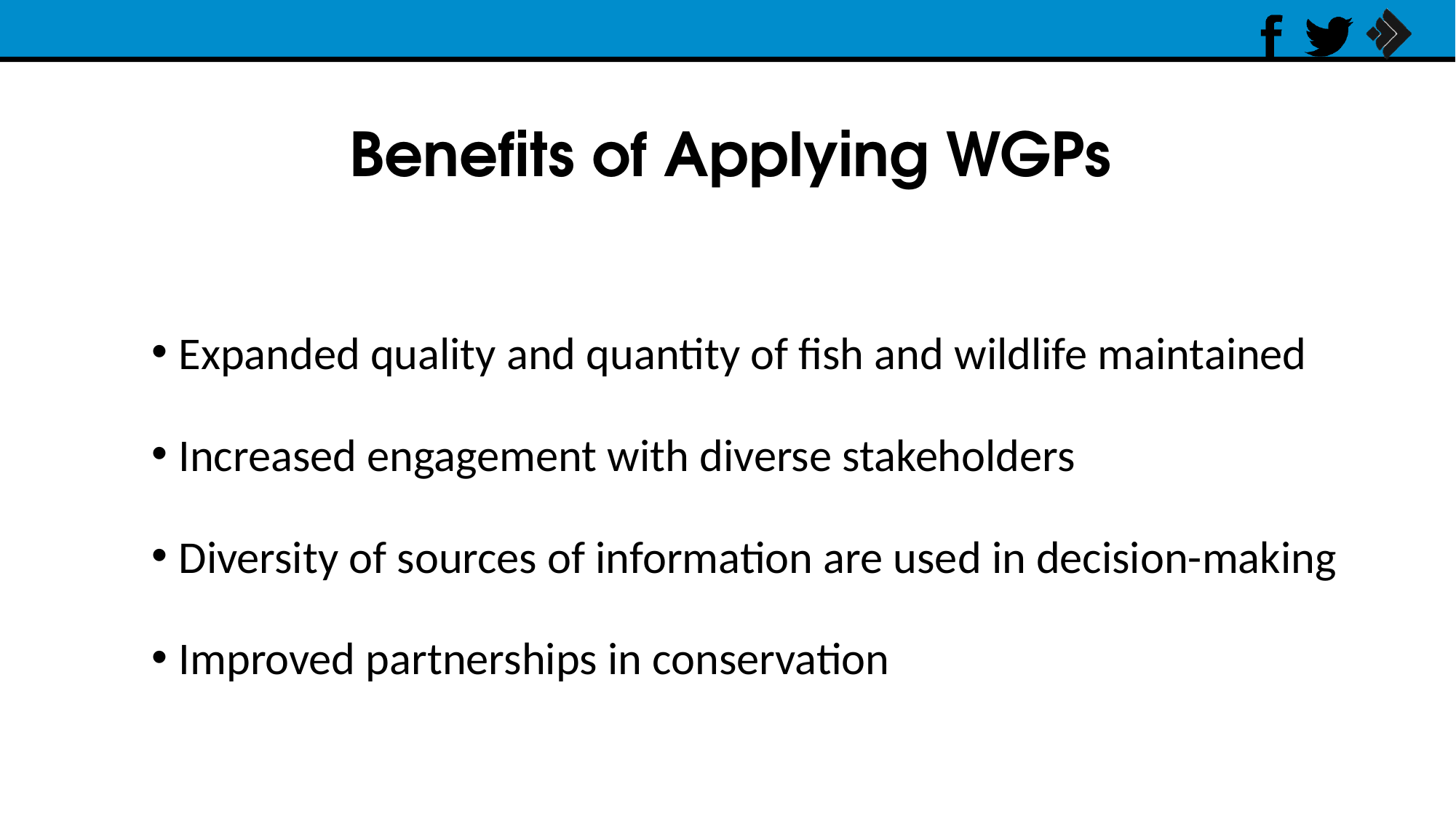

# Benefits of Applying WGPs
Expanded quality and quantity of fish and wildlife maintained
Increased engagement with diverse stakeholders
Diversity of sources of information are used in decision-making
Improved partnerships in conservation